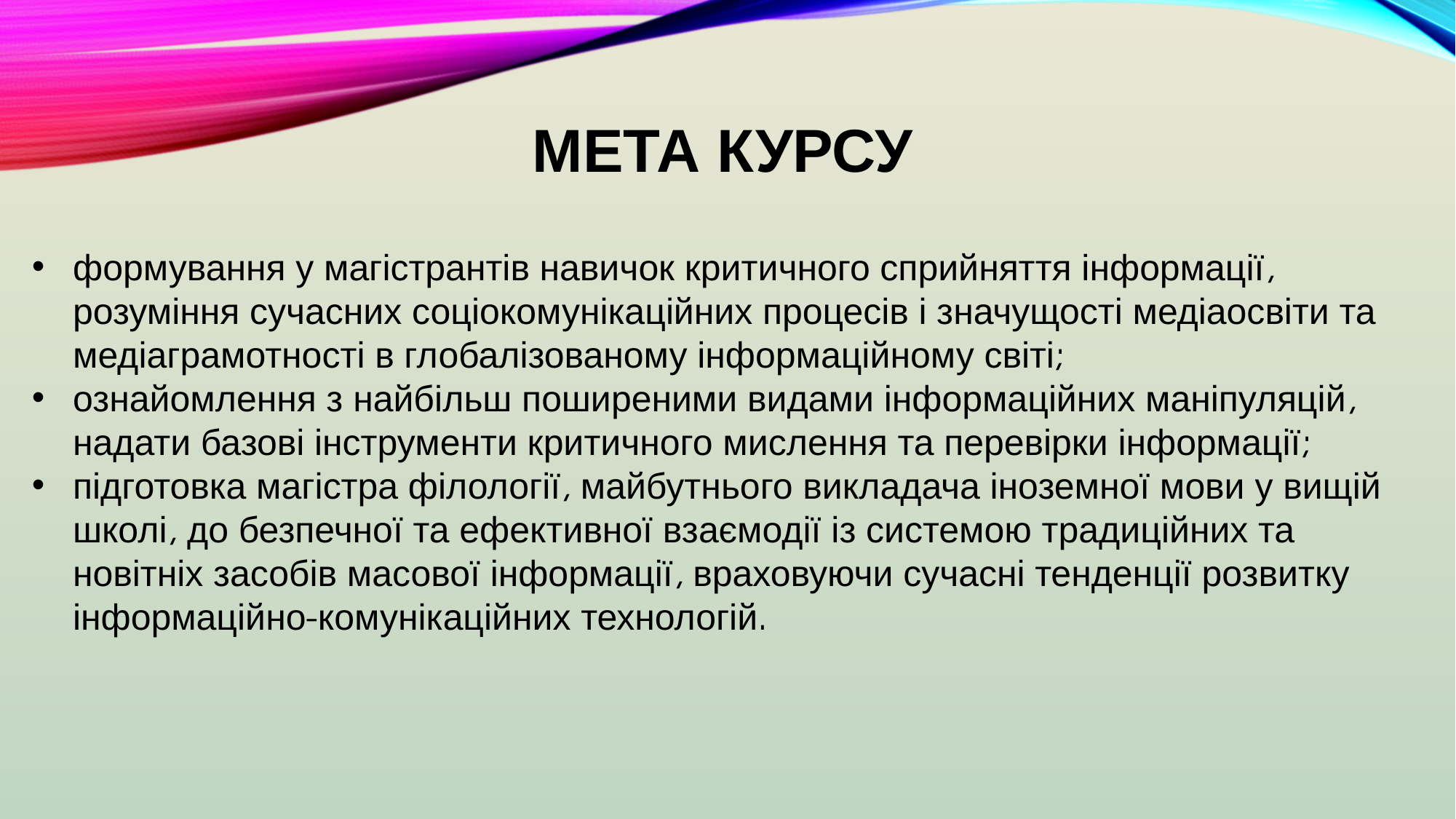

# МЕТА КУРСУ
формування у магістрантів навичок критичного сприйняття інформації, розуміння сучасних соціокомунікаційних процесів і значущості медіаосвіти та медіаграмотності в глобалізованому інформаційному світі;
ознайомлення з найбільш поширеними видами інформаційних маніпуляцій, надати базові інструменти критичного мислення та перевірки інформації;
підготовка магістра філології, майбутнього викладача іноземної мови у вищій школі, до безпечної та ефективної взаємодії із системою традиційних та новітніх засобів масової інформації, враховуючи сучасні тенденції розвитку інформаційно-комунікаційних технологій.